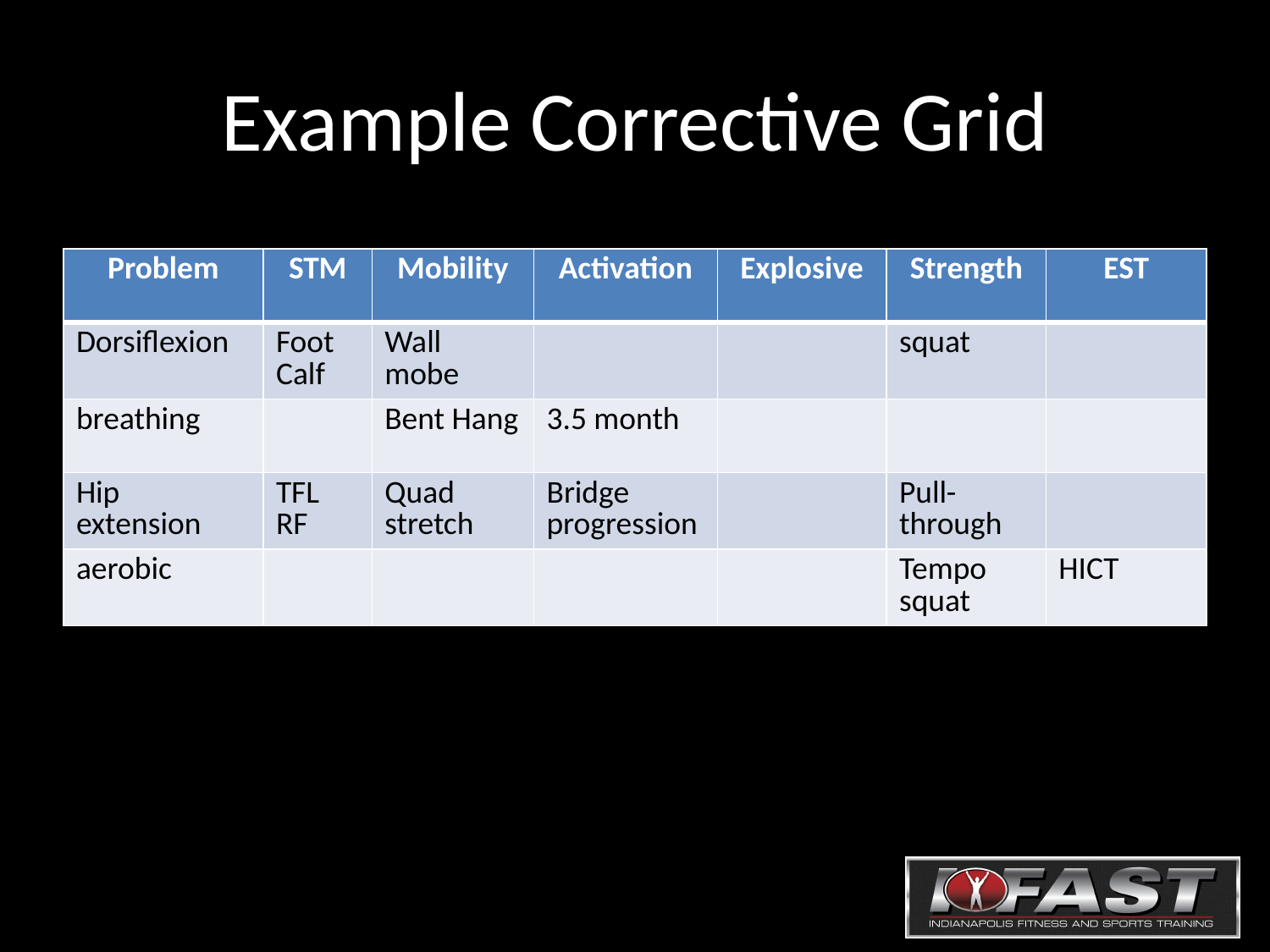

# Example Corrective Grid
| Problem | STM | Mobility | Activation | Explosive | Strength | EST |
| --- | --- | --- | --- | --- | --- | --- |
| Dorsiflexion | Foot Calf | Wall mobe |  |  | squat |  |
| breathing |  | Bent Hang | 3.5 month |  |  |  |
| Hip extension | TFL RF | Quad stretch | Bridge progression |  | Pull-through |  |
| aerobic |  |  |  |  | Tempo squat | HICT |